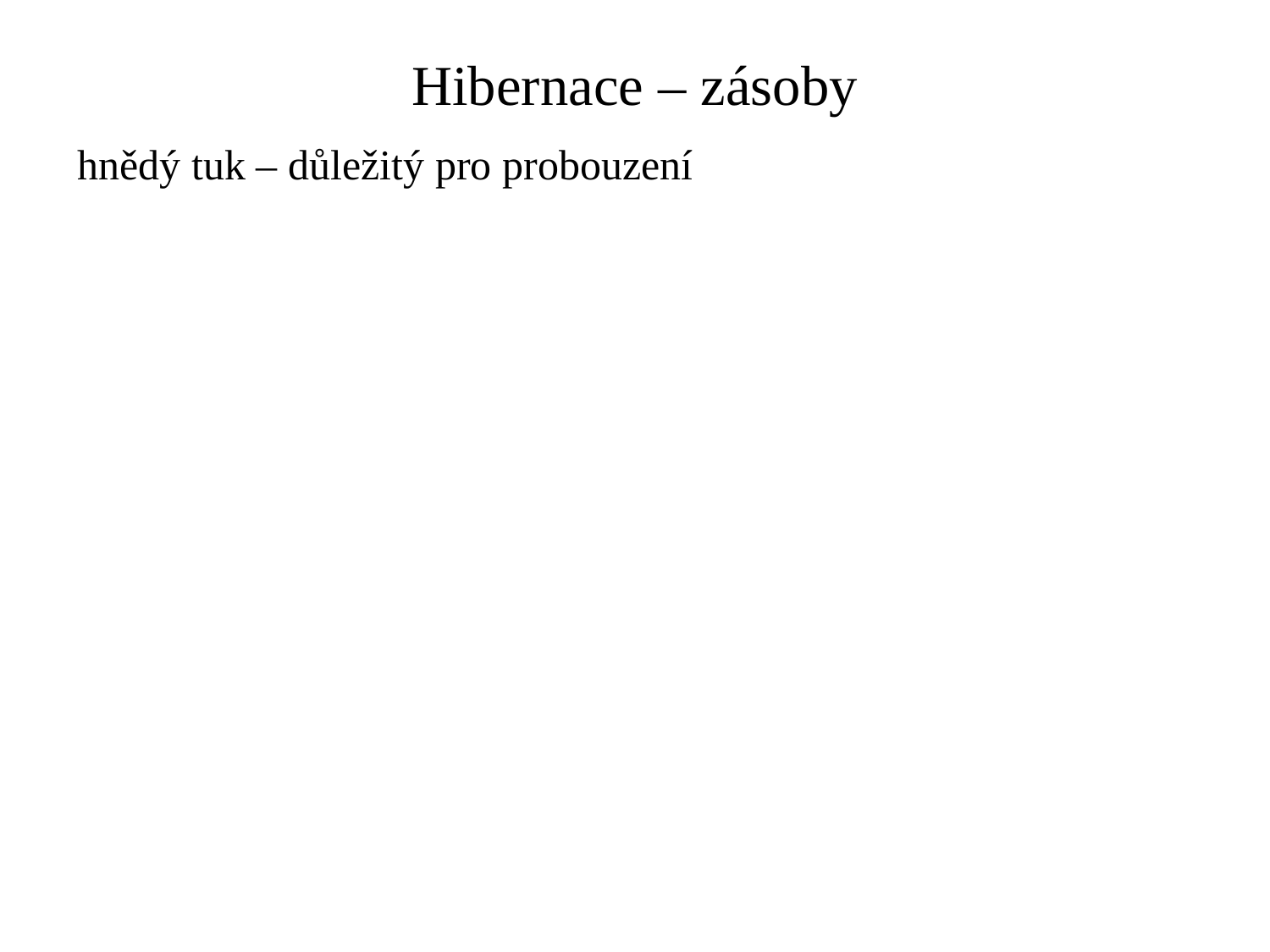

Hibernace – zásoby
hnědý tuk – důležitý pro probouzení